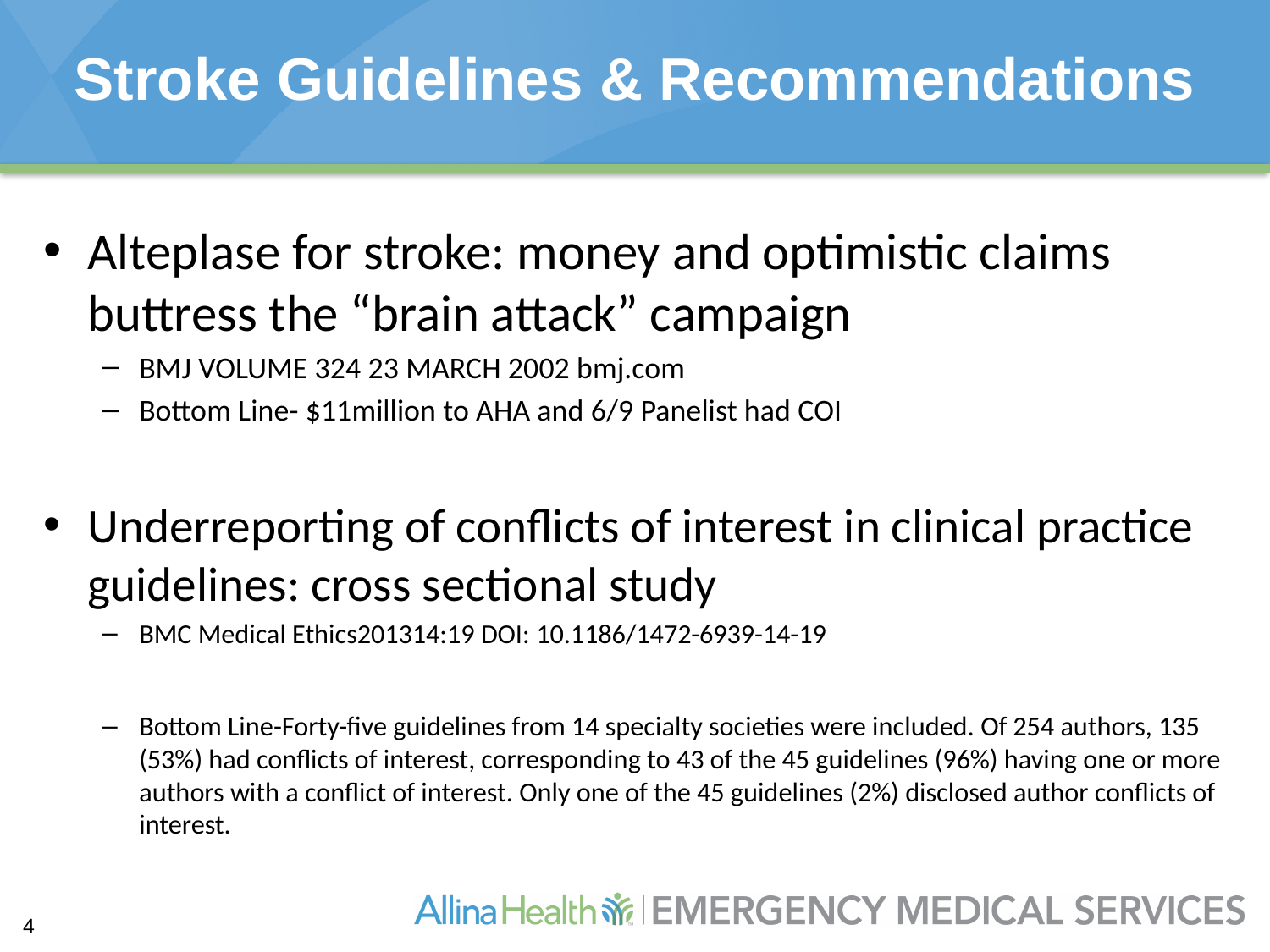

# Stroke Guidelines & Recommendations
Alteplase for stroke: money and optimistic claims buttress the “brain attack” campaign
BMJ VOLUME 324 23 MARCH 2002 bmj.com
Bottom Line- $11million to AHA and 6/9 Panelist had COI

Underreporting of conflicts of interest in clinical practice guidelines: cross sectional study
BMC Medical Ethics201314:19 DOI: 10.1186/1472-6939-14-19

Bottom Line-Forty-five guidelines from 14 specialty societies were included. Of 254 authors, 135 (53%) had conflicts of interest, corresponding to 43 of the 45 guidelines (96%) having one or more authors with a conflict of interest. Only one of the 45 guidelines (2%) disclosed author conflicts of interest.

4